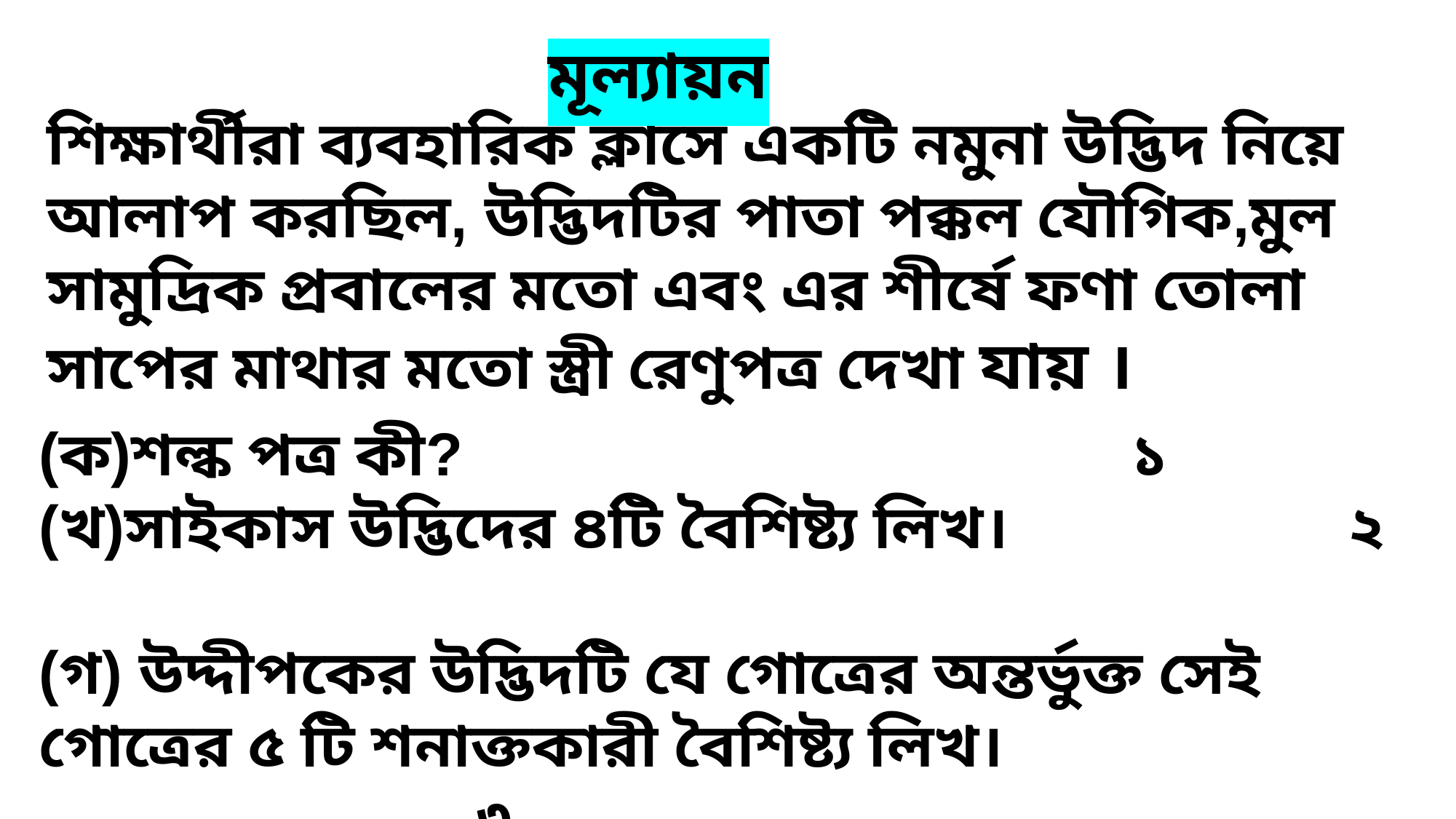

শিক্ষার্থীরা ব্যবহারিক ক্লাসে একটি নমুনা উদ্ভিদ নিয়ে আলাপ করছিল, উদ্ভিদটির পাতা পক্কল যৌগিক,মুল  সামুদ্রিক প্রবালের মতো এবং এর শীর্ষে ফণা তোলা সাপের মাথার মতো স্ত্রী রেণুপত্র দেখা যায় ।
মূল্যায়ন
(ক)শল্ক পত্র কী?							১
(খ)সাইকাস উদ্ভিদের ৪টি বৈশিষ্ট্য লিখ।				২
(গ) উদ্দীপকের উদ্ভিদটি যে গোত্রের অন্তর্ভুক্ত সেই গোত্রের ৫ টি শনাক্তকারী বৈশিষ্ট্য লিখ।								৩
(ঘ)উদ্দীপকে ঊল্লেখিত উদ্ভিদের অর্থনৈতিক গুরুত্ব বিশ্লেষণ কর।	৪